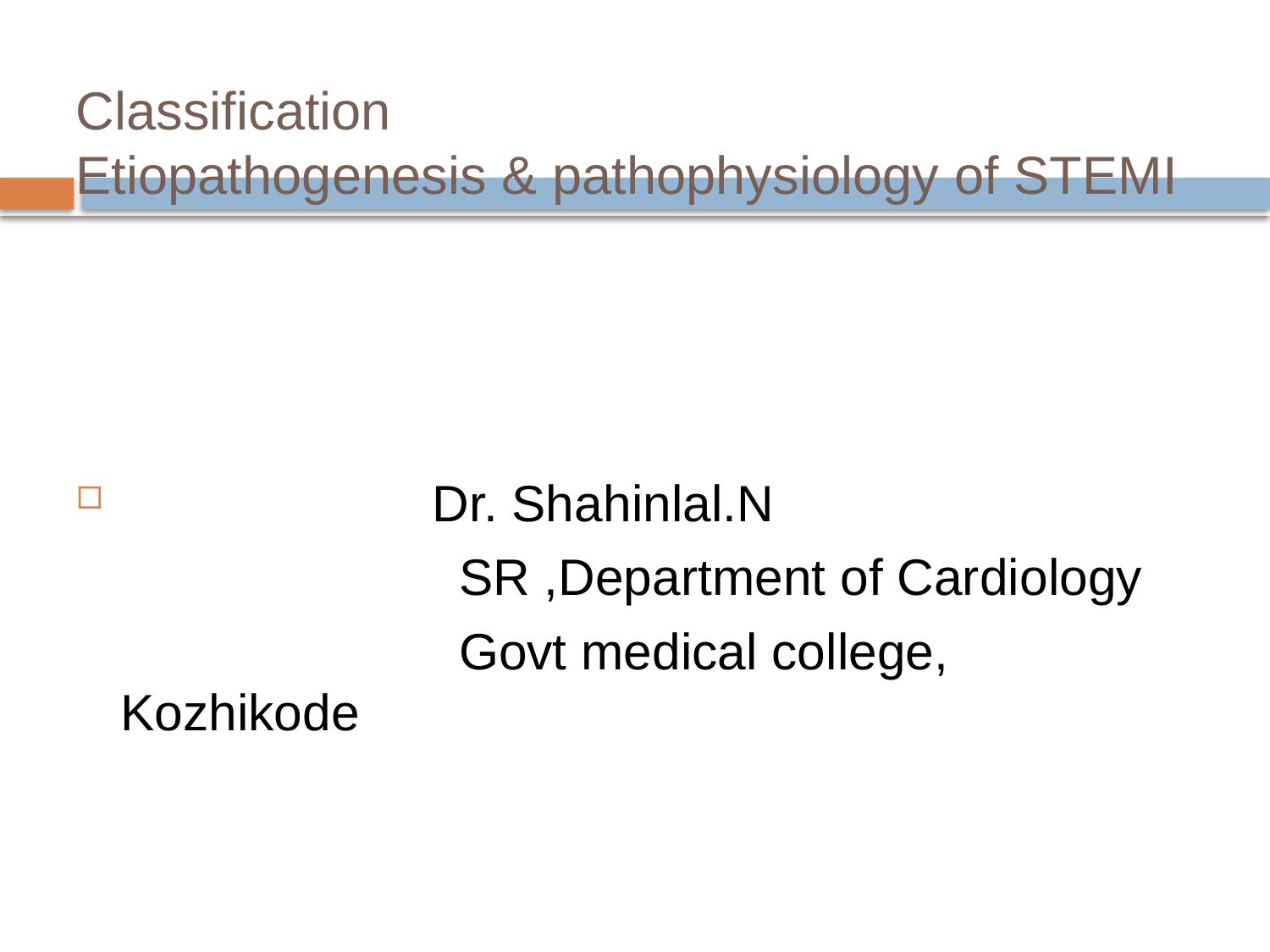

# Classification Etiopathogenesis & pathophysiology of STEMI

                      Dr. Shahinlal.N
                           SR ,Department of Cardiology
                           Govt medical college, Kozhikode